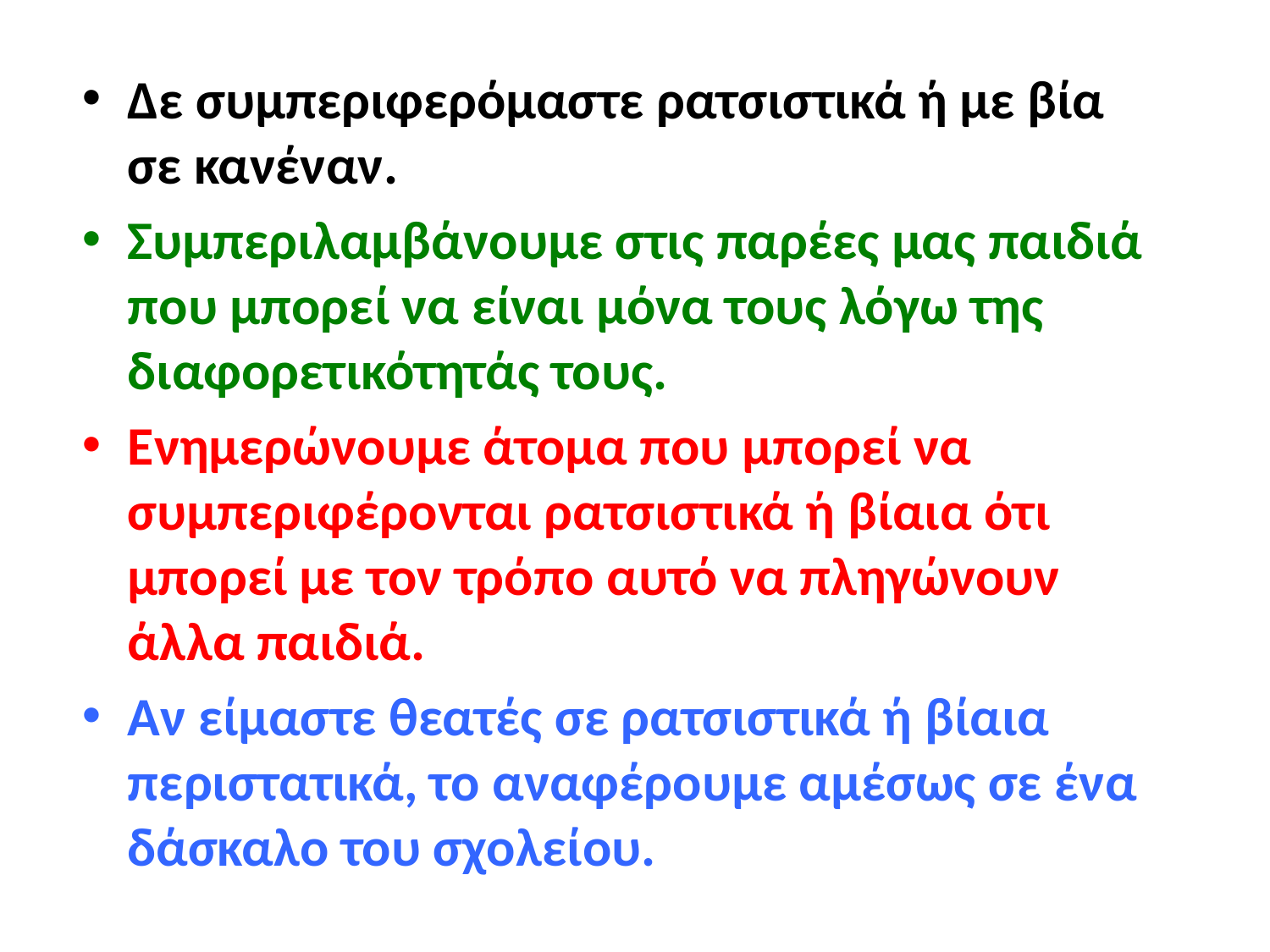

Δε συμπεριφερόμαστε ρατσιστικά ή με βία σε κανέναν.
Συμπεριλαμβάνουμε στις παρέες μας παιδιά που μπορεί να είναι μόνα τους λόγω της διαφορετικότητάς τους.
Ενημερώνουμε άτομα που μπορεί να συμπεριφέρονται ρατσιστικά ή βίαια ότι μπορεί με τον τρόπο αυτό να πληγώνουν άλλα παιδιά.
Αν είμαστε θεατές σε ρατσιστικά ή βίαια περιστατικά, το αναφέρουμε αμέσως σε ένα δάσκαλο του σχολείου.